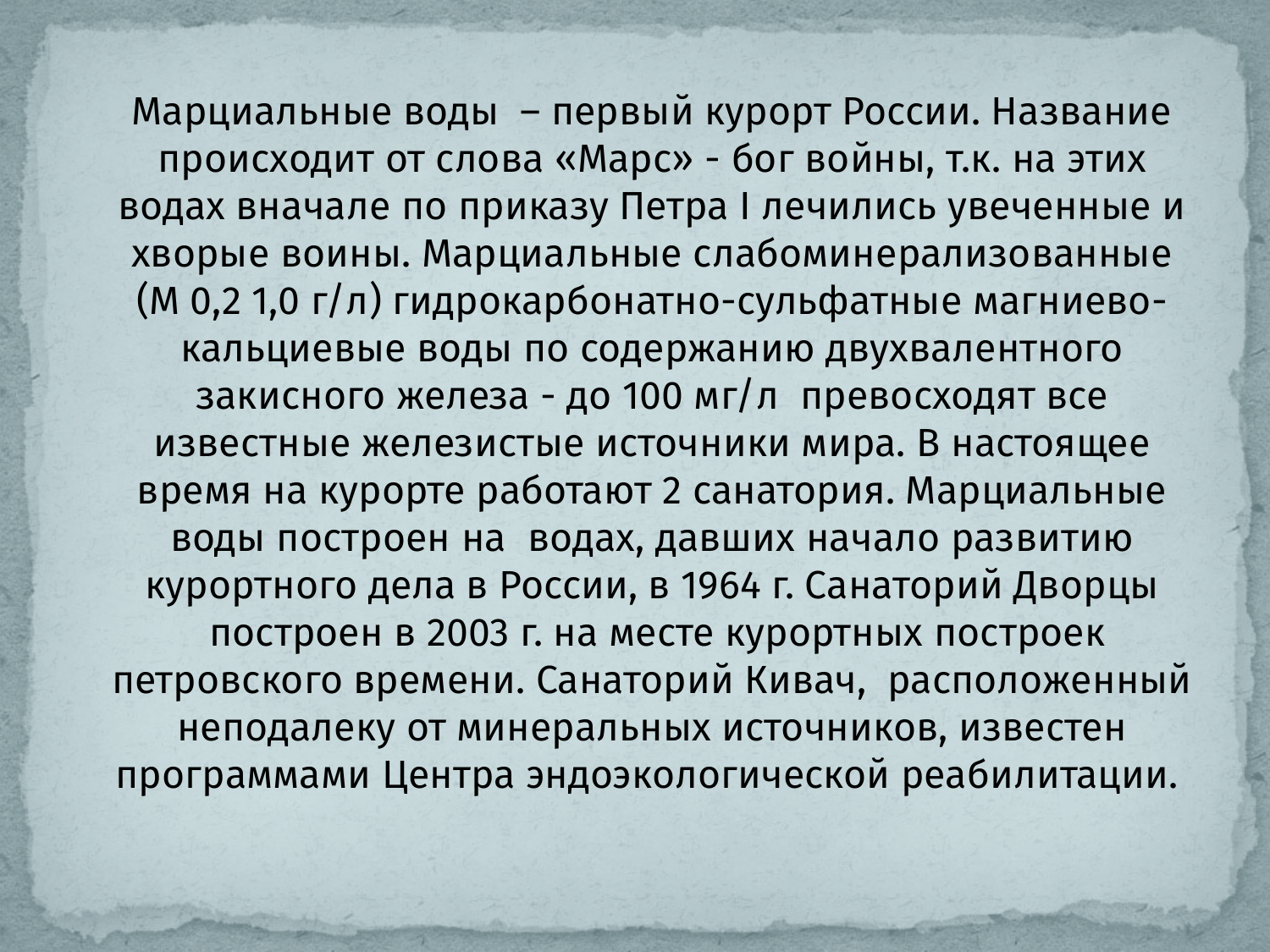

Марциальные воды  – первый курорт России. Название происходит от слова «Марс» - бог войны, т.к. на этих водах вначале по приказу Петра I лечились увеченные и хворые воины. Марциальные слабоминерализованные (М 0,2 1,0 г/л) гидрокарбонатно-сульфатные магниево-кальциевые воды по содержанию двухвалентного закисного железа - до 100 мг/л  превосходят все известные железистые источники мира. В настоящее время на курорте работают 2 санатория. Марциальные воды построен на  водах, давших начало развитию курортного дела в России, в 1964 г. Санаторий Дворцы  построен в 2003 г. на месте курортных построек петровского времени. Санаторий Кивач,  расположенный неподалеку от минеральных источников, известен программами Центра эндоэкологической реабилитации.